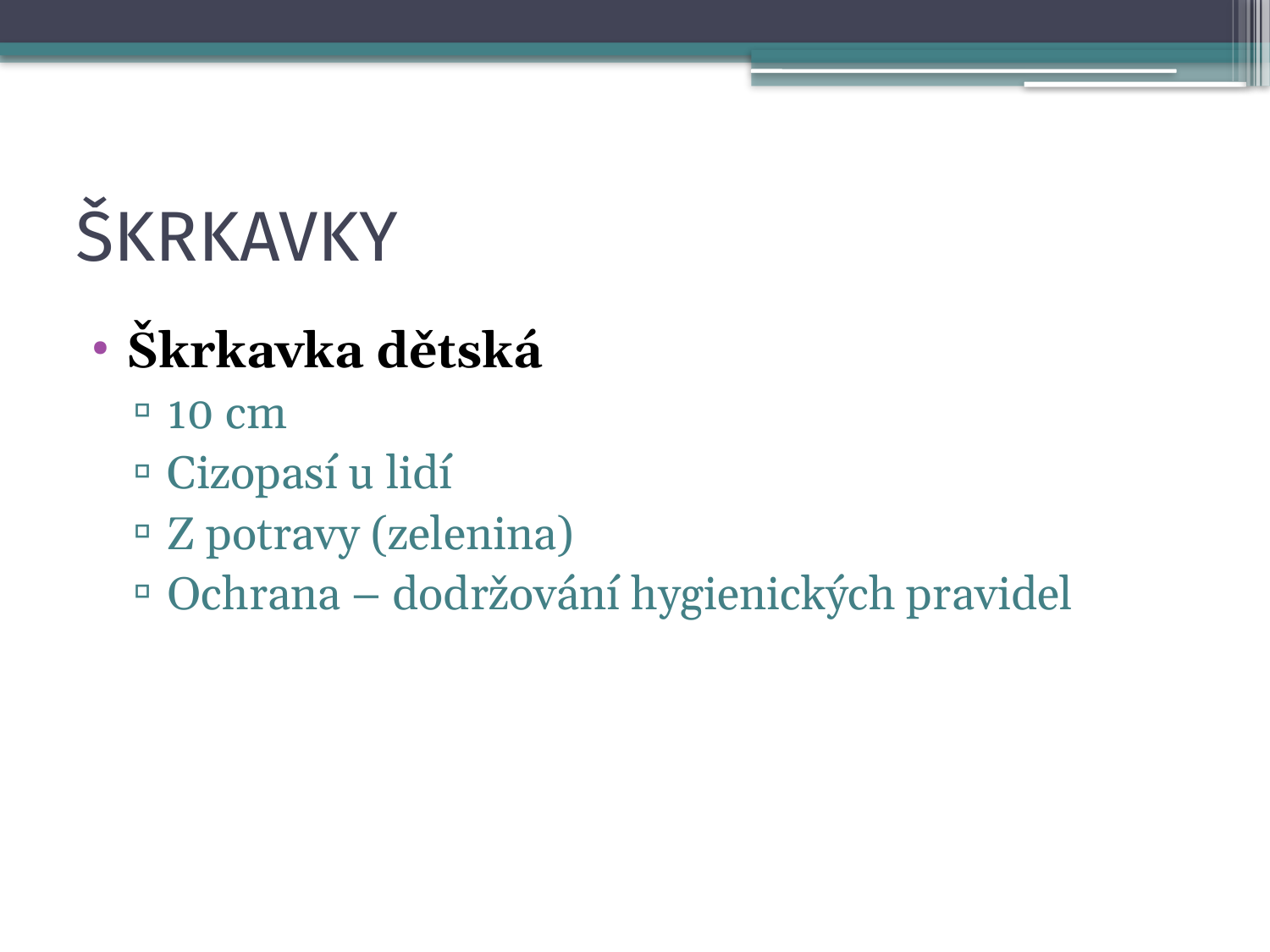

# ŠKRKAVKY
Škrkavka dětská
10 cm
Cizopasí u lidí
Z potravy (zelenina)
Ochrana – dodržování hygienických pravidel